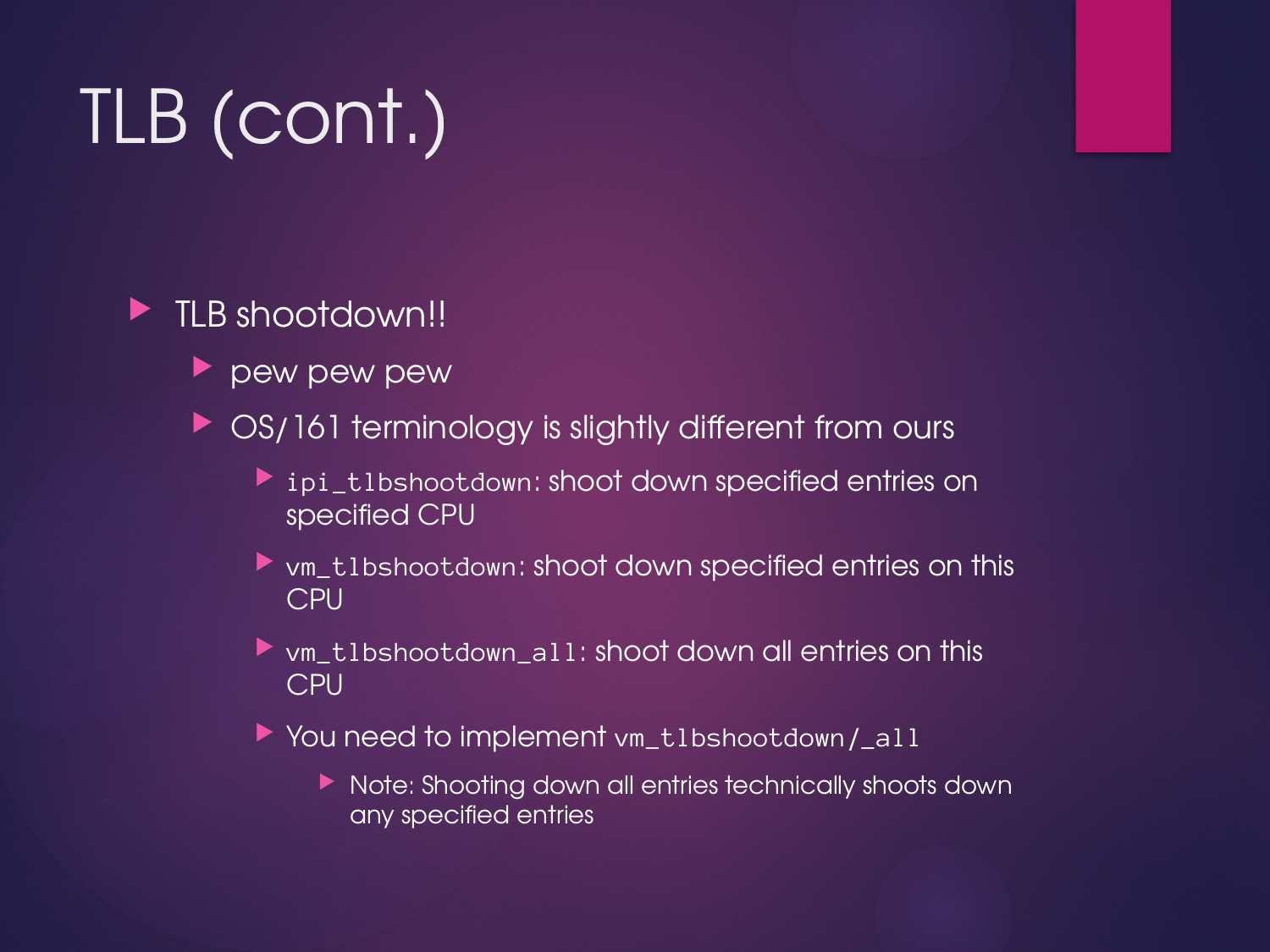

# TLB (cont.)
TLB shootdown!!
pew pew pew
OS/161 terminology is slightly different from ours
ipi_tlbshootdown: shoot down specified entries on specified CPU
vm_tlbshootdown: shoot down specified entries on this CPU
vm_tlbshootdown_all: shoot down all entries on this CPU
You need to implement vm_tlbshootdown/_all
Note: Shooting down all entries technically shoots down any specified entries